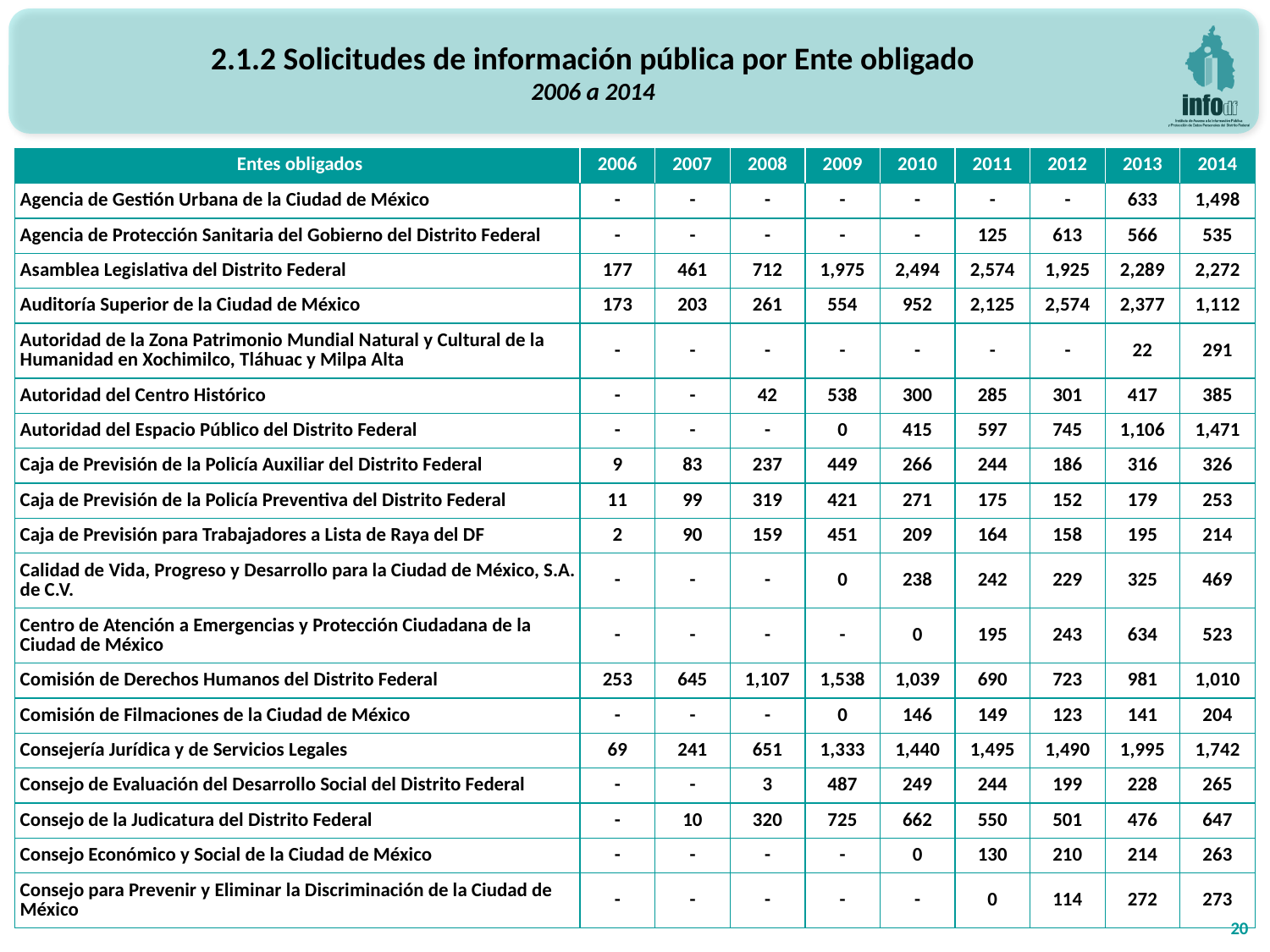

2.1.2 Solicitudes de información pública por Ente obligado
2006 a 2014
| Entes obligados | 2006 | 2007 | 2008 | 2009 | 2010 | 2011 | 2012 | 2013 | 2014 |
| --- | --- | --- | --- | --- | --- | --- | --- | --- | --- |
| Agencia de Gestión Urbana de la Ciudad de México | - | - | - | - | - | - | - | 633 | 1,498 |
| Agencia de Protección Sanitaria del Gobierno del Distrito Federal | - | - | - | - | - | 125 | 613 | 566 | 535 |
| Asamblea Legislativa del Distrito Federal | 177 | 461 | 712 | 1,975 | 2,494 | 2,574 | 1,925 | 2,289 | 2,272 |
| Auditoría Superior de la Ciudad de México | 173 | 203 | 261 | 554 | 952 | 2,125 | 2,574 | 2,377 | 1,112 |
| Autoridad de la Zona Patrimonio Mundial Natural y Cultural de la Humanidad en Xochimilco, Tláhuac y Milpa Alta | - | - | - | - | - | - | - | 22 | 291 |
| Autoridad del Centro Histórico | - | - | 42 | 538 | 300 | 285 | 301 | 417 | 385 |
| Autoridad del Espacio Público del Distrito Federal | - | - | - | 0 | 415 | 597 | 745 | 1,106 | 1,471 |
| Caja de Previsión de la Policía Auxiliar del Distrito Federal | 9 | 83 | 237 | 449 | 266 | 244 | 186 | 316 | 326 |
| Caja de Previsión de la Policía Preventiva del Distrito Federal | 11 | 99 | 319 | 421 | 271 | 175 | 152 | 179 | 253 |
| Caja de Previsión para Trabajadores a Lista de Raya del DF | 2 | 90 | 159 | 451 | 209 | 164 | 158 | 195 | 214 |
| Calidad de Vida, Progreso y Desarrollo para la Ciudad de México, S.A. de C.V. | - | - | - | 0 | 238 | 242 | 229 | 325 | 469 |
| Centro de Atención a Emergencias y Protección Ciudadana de la Ciudad de México | - | - | - | - | 0 | 195 | 243 | 634 | 523 |
| Comisión de Derechos Humanos del Distrito Federal | 253 | 645 | 1,107 | 1,538 | 1,039 | 690 | 723 | 981 | 1,010 |
| Comisión de Filmaciones de la Ciudad de México | - | - | - | 0 | 146 | 149 | 123 | 141 | 204 |
| Consejería Jurídica y de Servicios Legales | 69 | 241 | 651 | 1,333 | 1,440 | 1,495 | 1,490 | 1,995 | 1,742 |
| Consejo de Evaluación del Desarrollo Social del Distrito Federal | - | - | 3 | 487 | 249 | 244 | 199 | 228 | 265 |
| Consejo de la Judicatura del Distrito Federal | - | 10 | 320 | 725 | 662 | 550 | 501 | 476 | 647 |
| Consejo Económico y Social de la Ciudad de México | - | - | - | - | 0 | 130 | 210 | 214 | 263 |
| Consejo para Prevenir y Eliminar la Discriminación de la Ciudad de México | - | - | - | - | - | 0 | 114 | 272 | 273 |
20